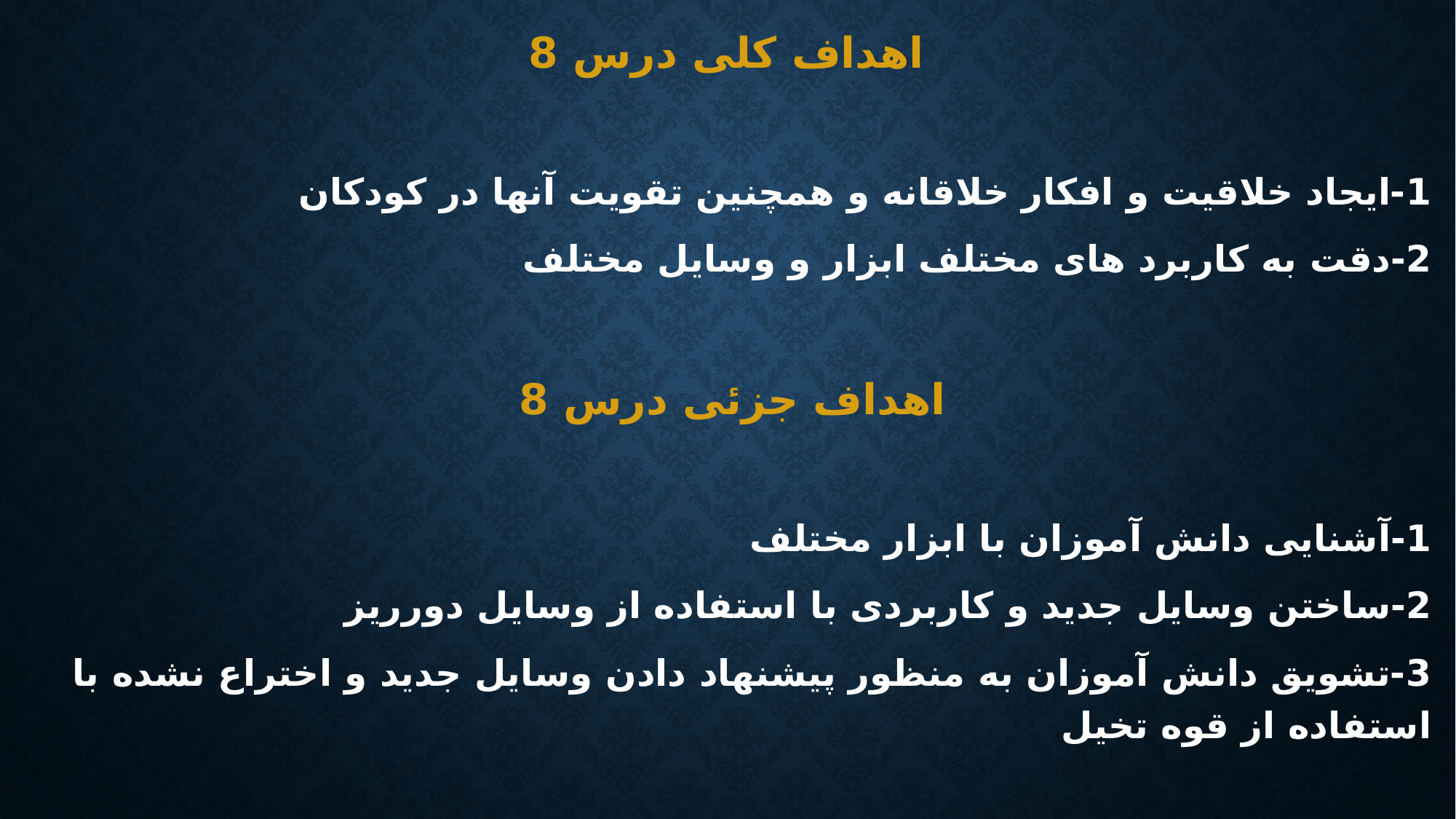

اهداف کلی درس 8

1-ایجاد خلاقیت و افکار خلاقانه و همچنین تقویت آنها در کودکان
2-دقت به کاربرد های مختلف ابزار و وسایل مختلف

اهداف جزئی درس 8

1-آشنایی دانش آموزان با ابزار مختلف
2-ساختن وسایل جدید و کاربردی با استفاده از وسایل دورریز
3-تشویق دانش آموزان به منظور پیشنهاد دادن وسایل جدید و اختراع نشده با استفاده از قوه تخیل